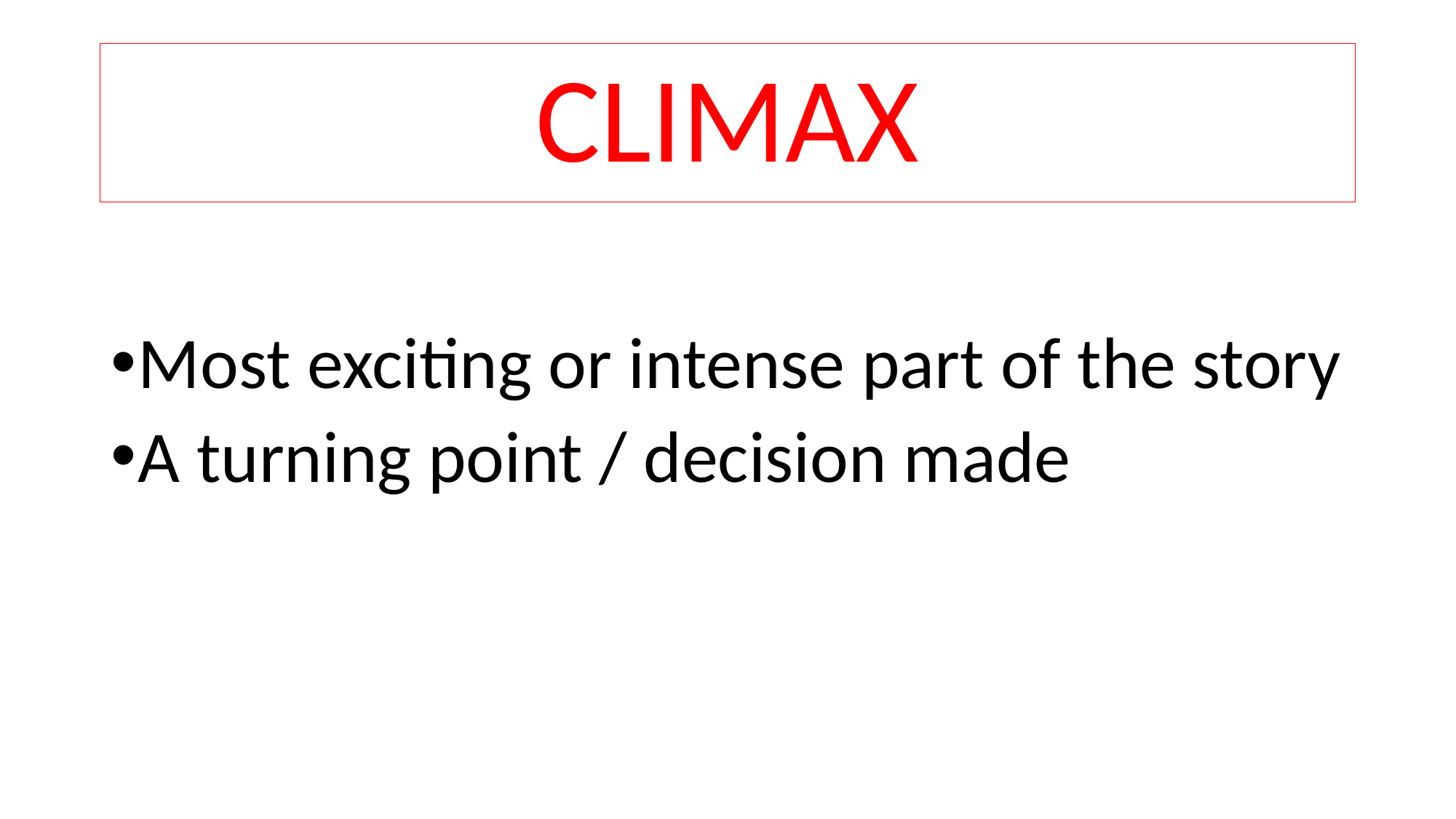

# CLIMAX

Most exciting or intense part of the story
A turning point / decision made